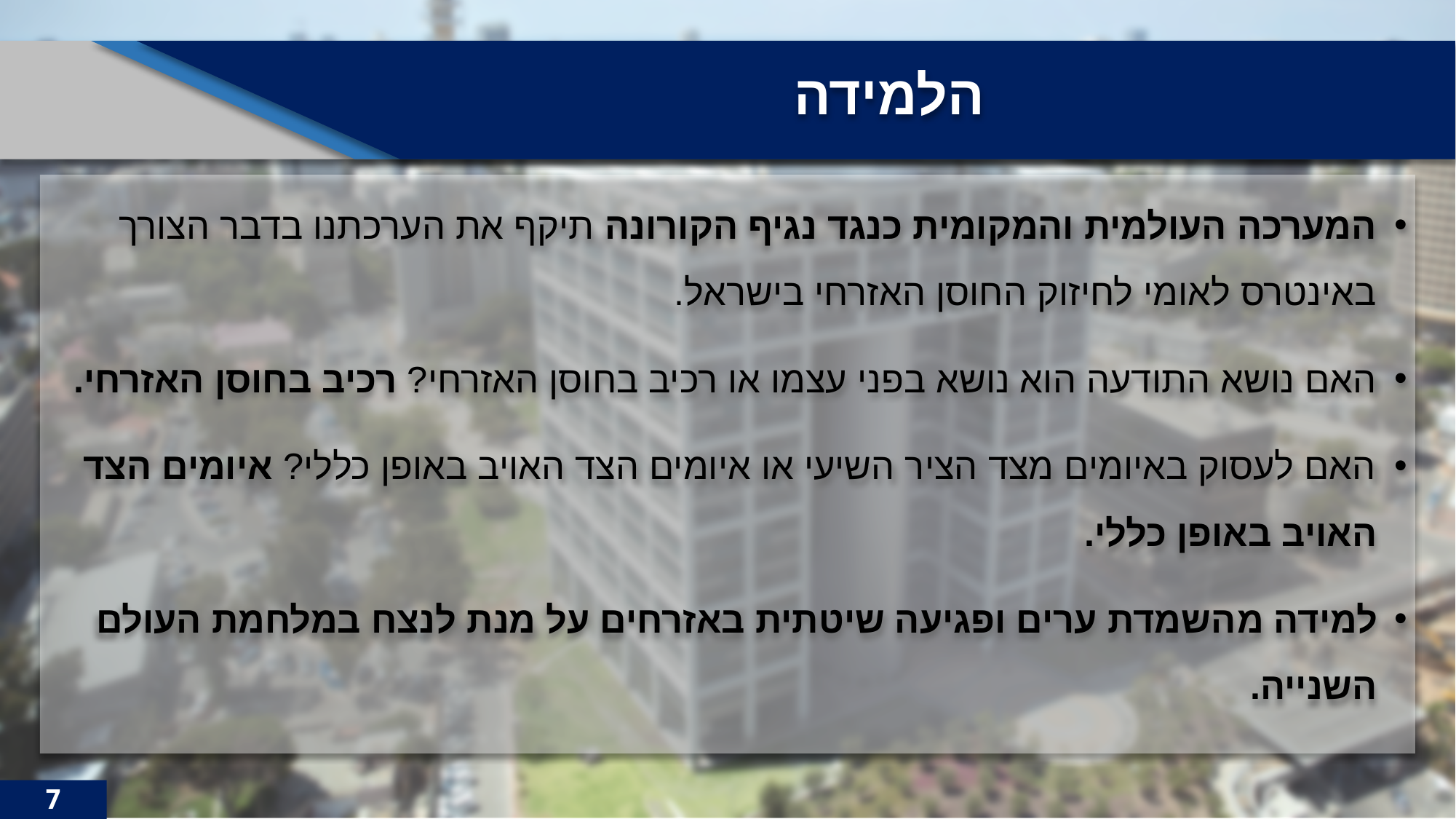

# הלמידה
המערכה העולמית והמקומית כנגד נגיף הקורונה תיקף את הערכתנו בדבר הצורך באינטרס לאומי לחיזוק החוסן האזרחי בישראל.
האם נושא התודעה הוא נושא בפני עצמו או רכיב בחוסן האזרחי? רכיב בחוסן האזרחי.
האם לעסוק באיומים מצד הציר השיעי או איומים הצד האויב באופן כללי? איומים הצד האויב באופן כללי.
למידה מהשמדת ערים ופגיעה שיטתית באזרחים על מנת לנצח במלחמת העולם השנייה.